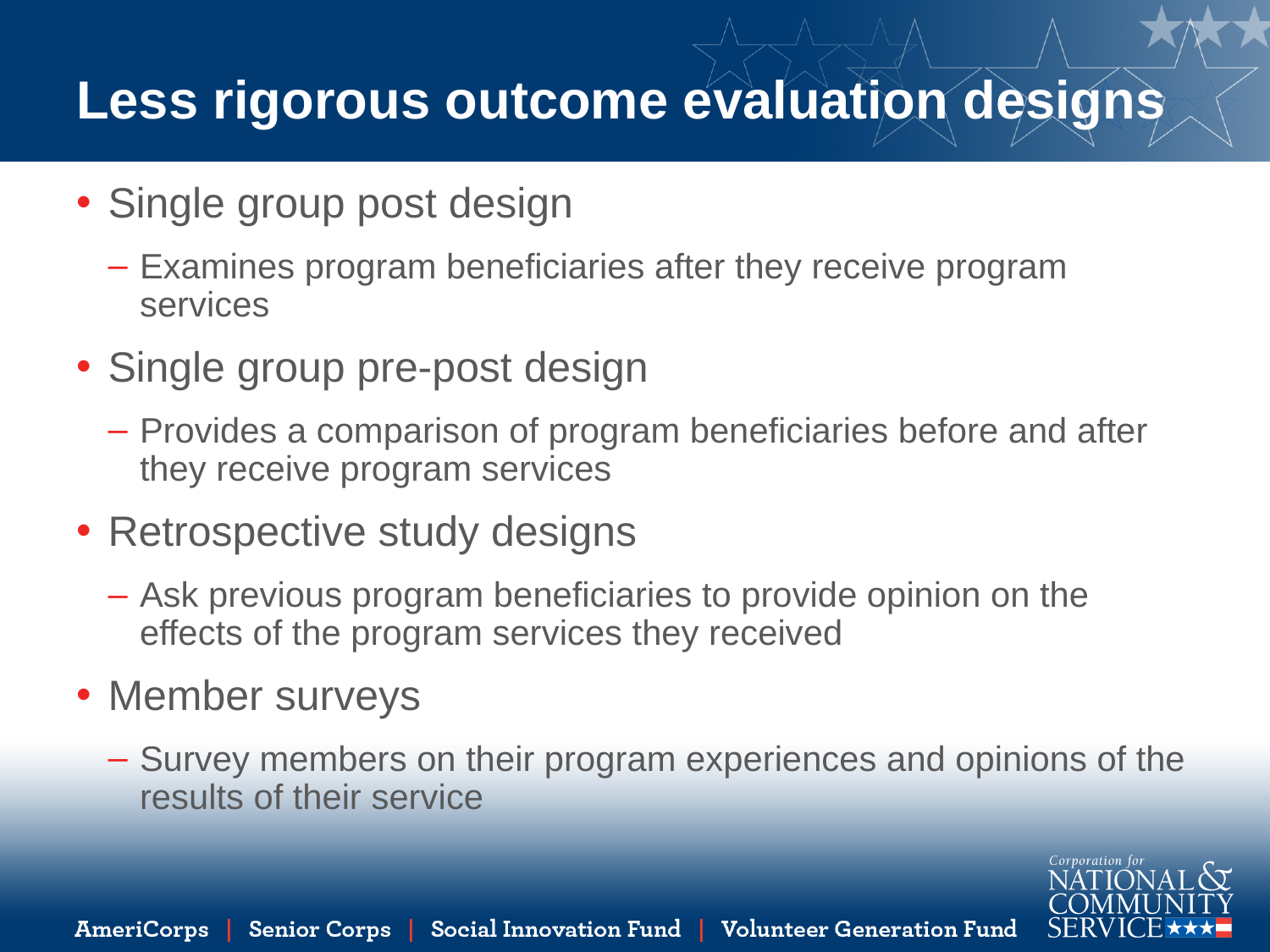

# Less rigorous outcome evaluation designs
Single group post design
Examines program beneficiaries after they receive program services
Single group pre-post design
Provides a comparison of program beneficiaries before and after they receive program services
Retrospective study designs
Ask previous program beneficiaries to provide opinion on the effects of the program services they received
Member surveys
Survey members on their program experiences and opinions of the results of their service